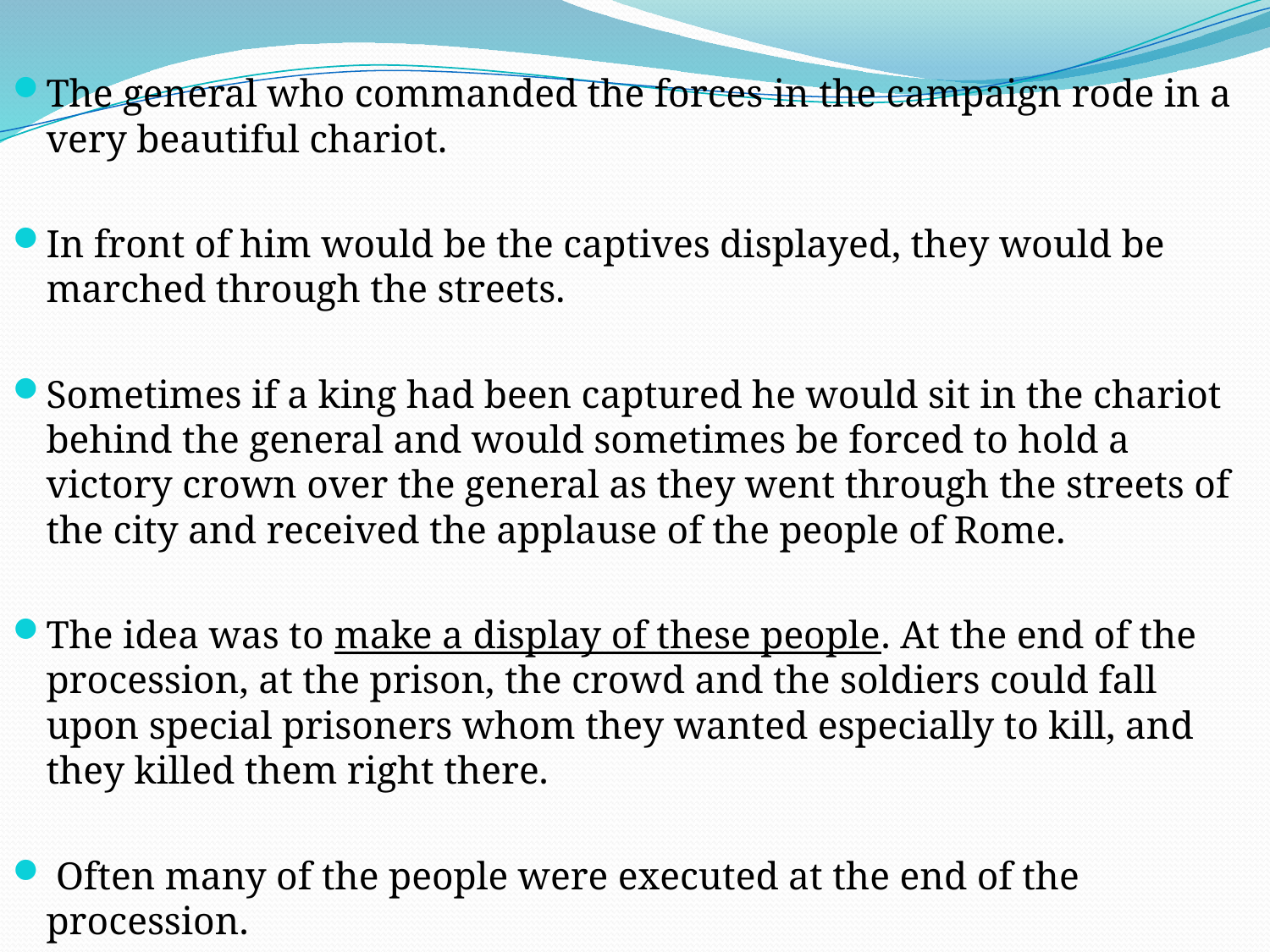

The general who commanded the forces in the campaign rode in a very beautiful chariot.

In front of him would be the captives displayed, they would be marched through the streets.

Sometimes if a king had been captured he would sit in the chariot behind the general and would sometimes be forced to hold a victory crown over the general as they went through the streets of the city and received the applause of the people of Rome.

The idea was to make a display of these people. At the end of the procession, at the prison, the crowd and the soldiers could fall upon special prisoners whom they wanted especially to kill, and they killed them right there.

 Often many of the people were executed at the end of the procession.